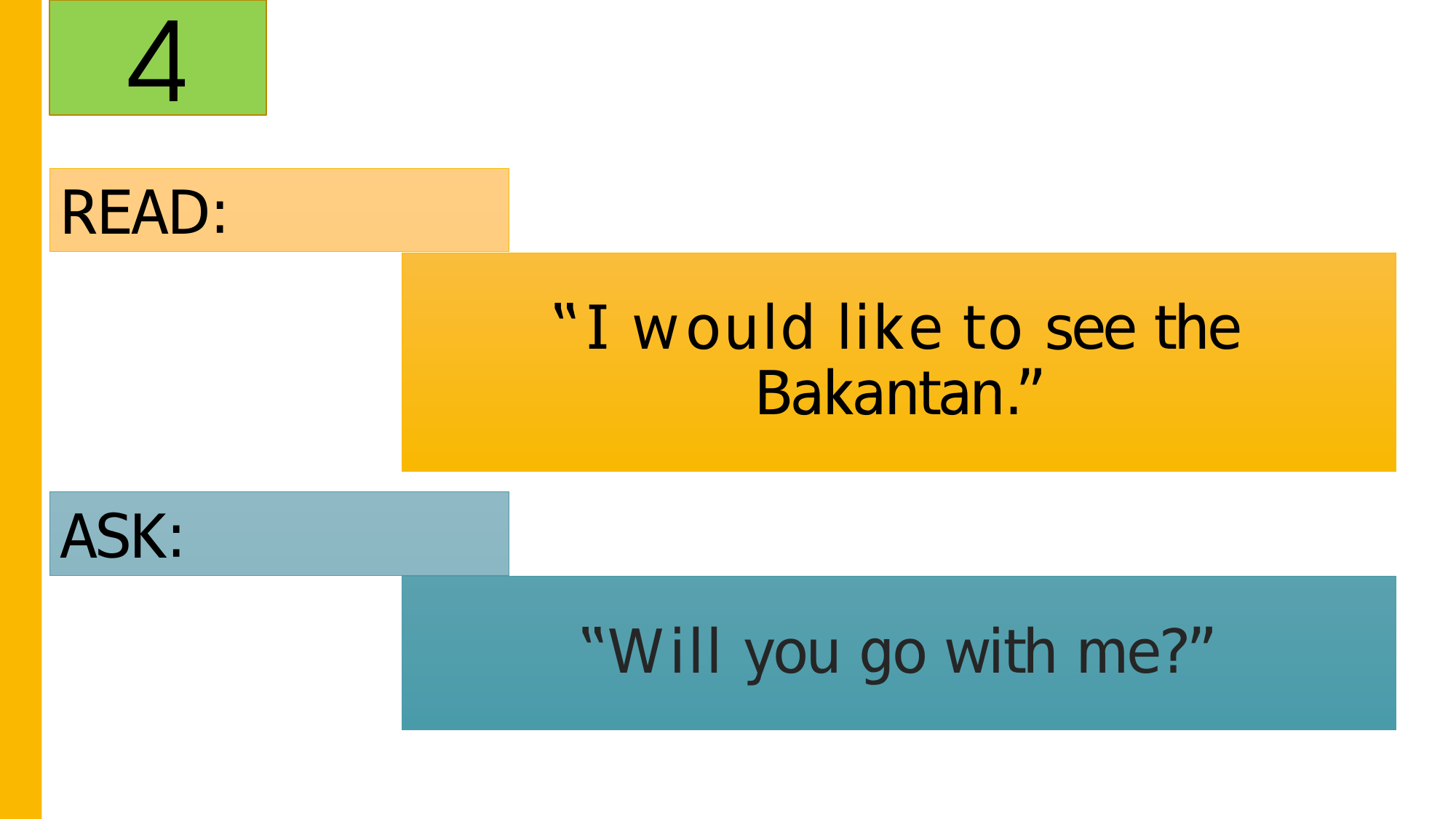

4
READ:
# “I would like to see the Bakantan.”
ASK:
“Will you go with me?”